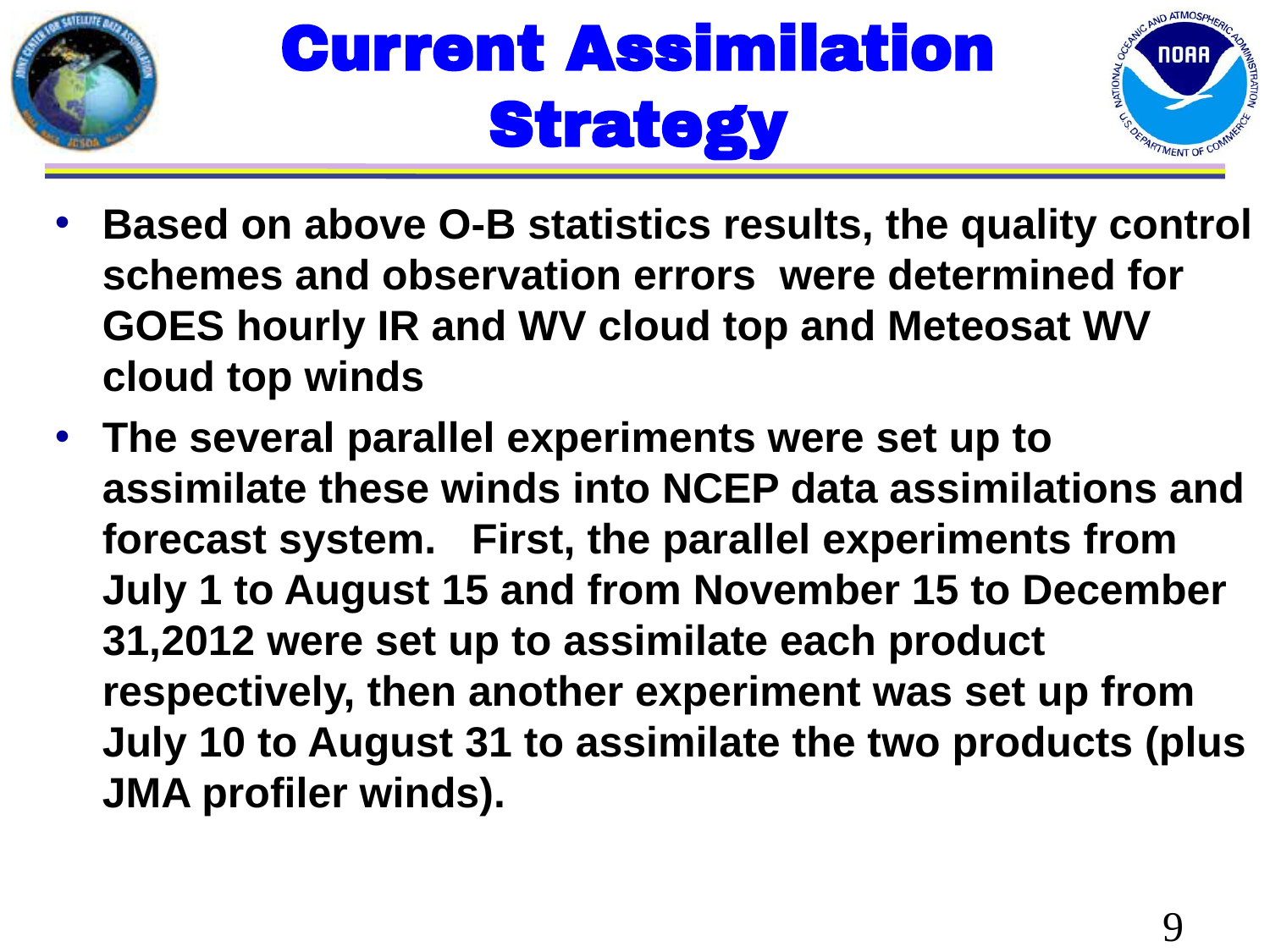

Current Assimilation Strategy
Based on above O-B statistics results, the quality control schemes and observation errors  were determined for GOES hourly IR and WV cloud top and Meteosat WV cloud top winds
The several parallel experiments were set up to assimilate these winds into NCEP data assimilations and forecast system.   First, the parallel experiments from July 1 to August 15 and from November 15 to December 31,2012 were set up to assimilate each product respectively, then another experiment was set up from July 10 to August 31 to assimilate the two products (plus JMA profiler winds).

      9